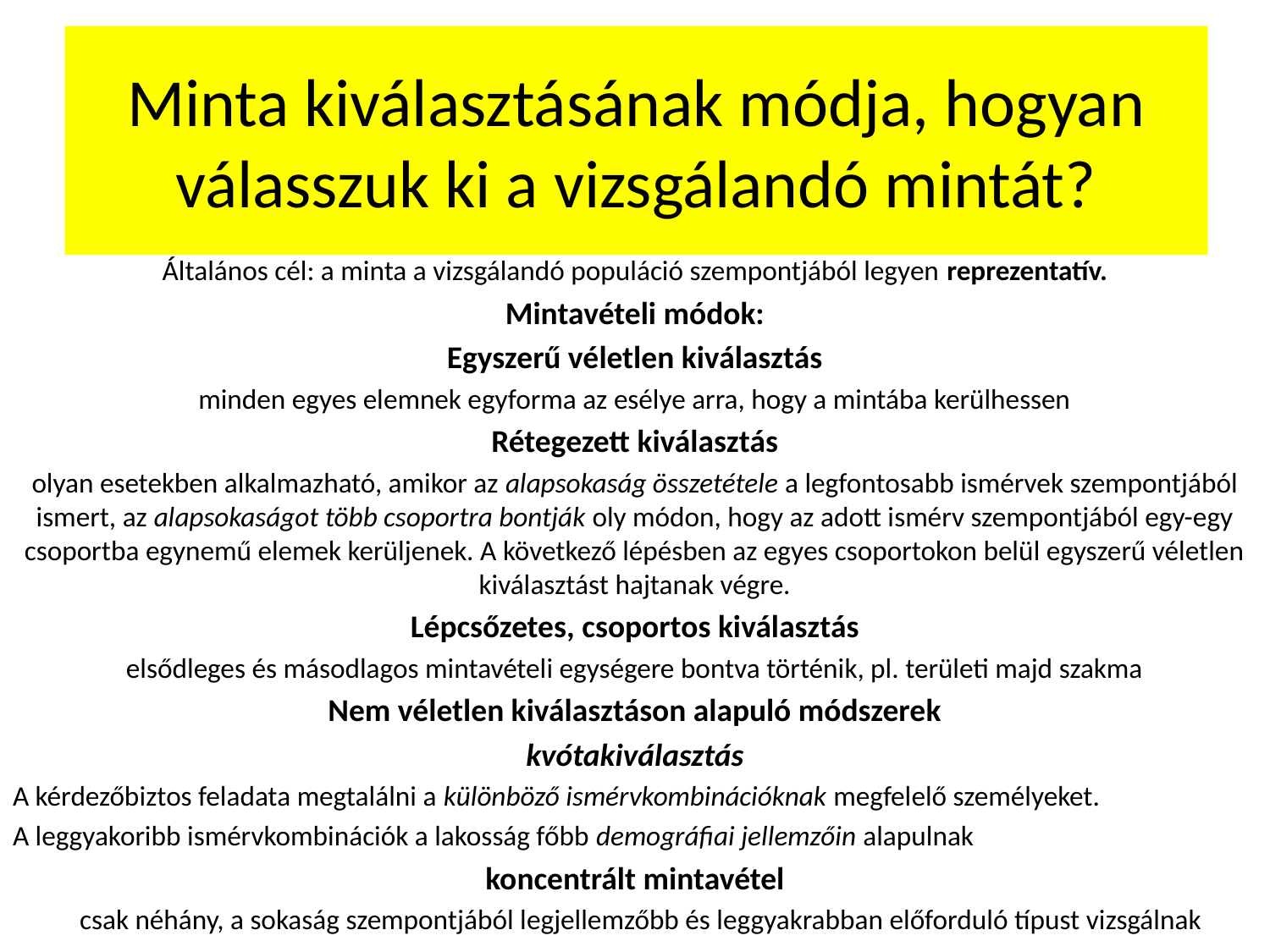

# Minta kiválasztásának módja, hogyan válasszuk ki a vizsgálandó mintát?
Általános cél: a minta a vizsgálandó populáció szempontjából legyen reprezentatív.
Mintavételi módok:
Egyszerű véletlen kiválasztás
minden egyes elemnek egyforma az esélye arra, hogy a mintába kerülhessen
Rétegezett kiválasztás
olyan esetekben alkalmazható, amikor az alapsokaság összetétele a legfontosabb ismérvek szempontjából ismert, az alapsokaságot több csoportra bontják oly módon, hogy az adott ismérv szempontjából egy-egy csoportba egynemű elemek kerüljenek. A következő lépésben az egyes csoportokon belül egyszerű véletlen kiválasztást hajtanak végre.
Lépcsőzetes, csoportos kiválasztás
elsődleges és másodlagos mintavételi egységere bontva történik, pl. területi majd szakma
Nem véletlen kiválasztáson alapuló módszerek
kvótakiválasztás
A kérdezőbiztos feladata megtalálni a különböző ismérvkombinációknak megfelelő személyeket.
A leggyakoribb ismérvkombinációk a lakosság főbb demográfiai jellemzőin alapulnak
koncentrált mintavétel
  csak néhány, a sokaság szempontjából legjellemzőbb és leggyakrabban előforduló típust vizsgálnak